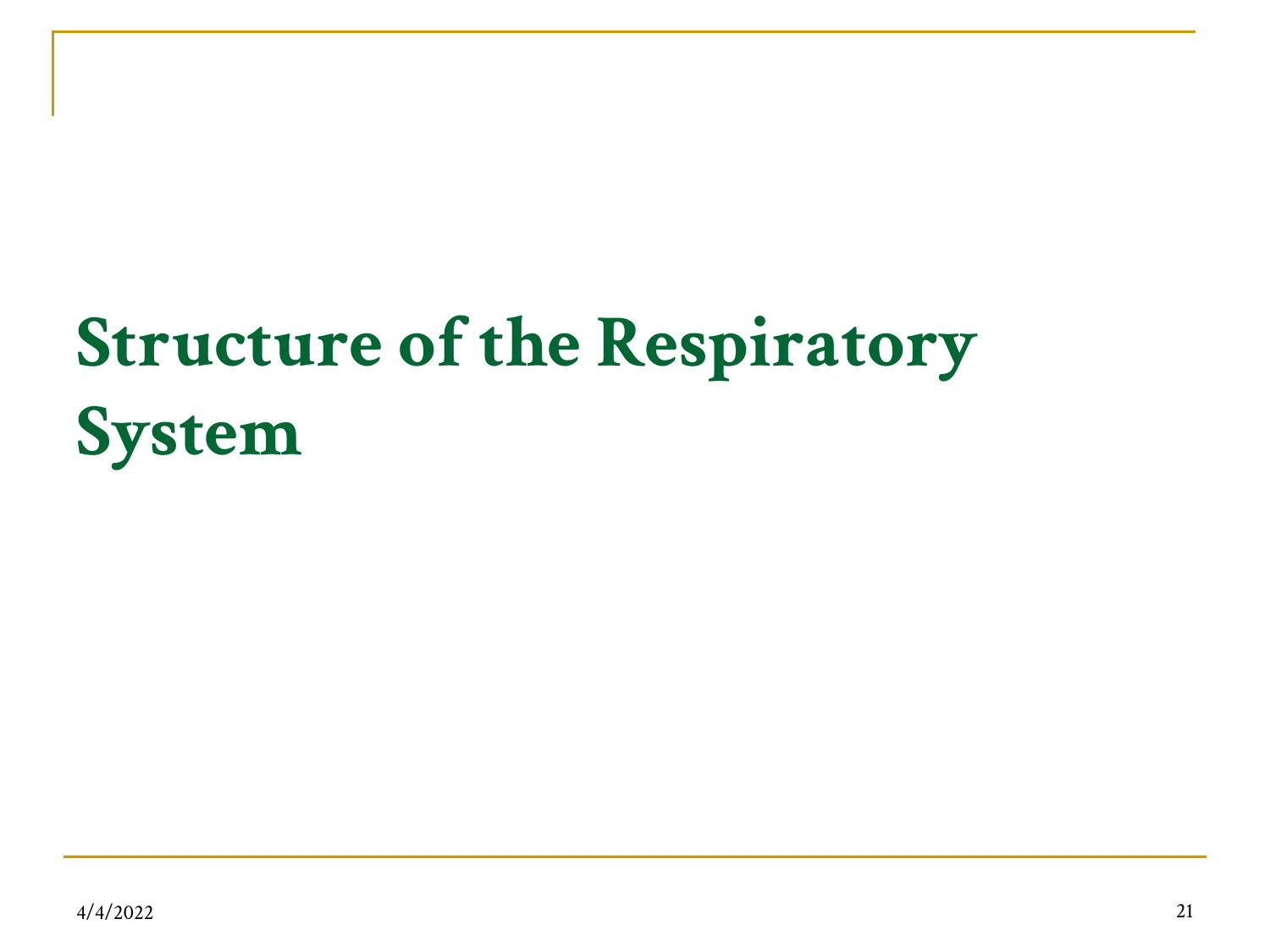

# Structure of the Respiratory System
4/4/2022
21